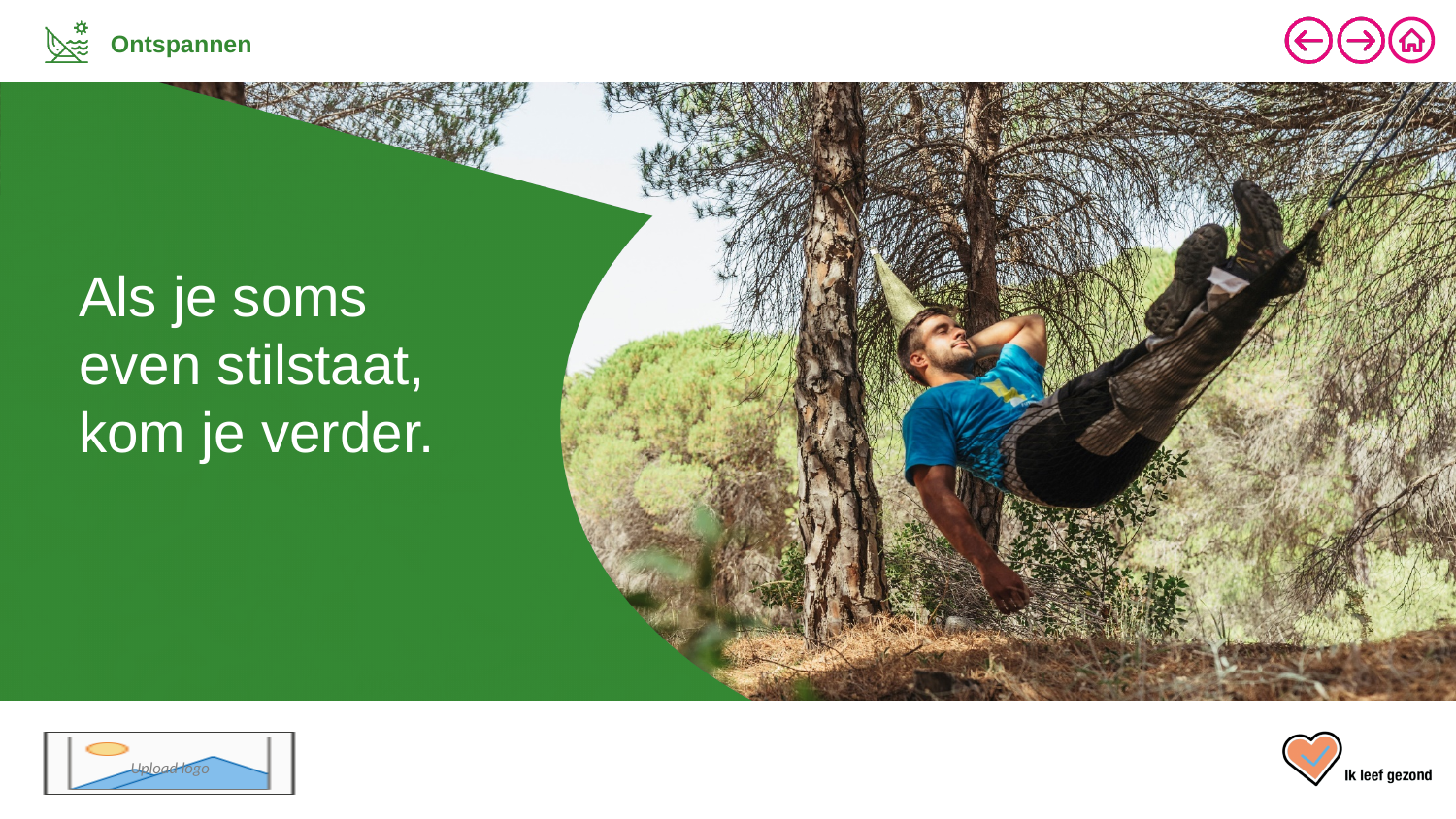

Als je soms even stilstaat, kom je verder.